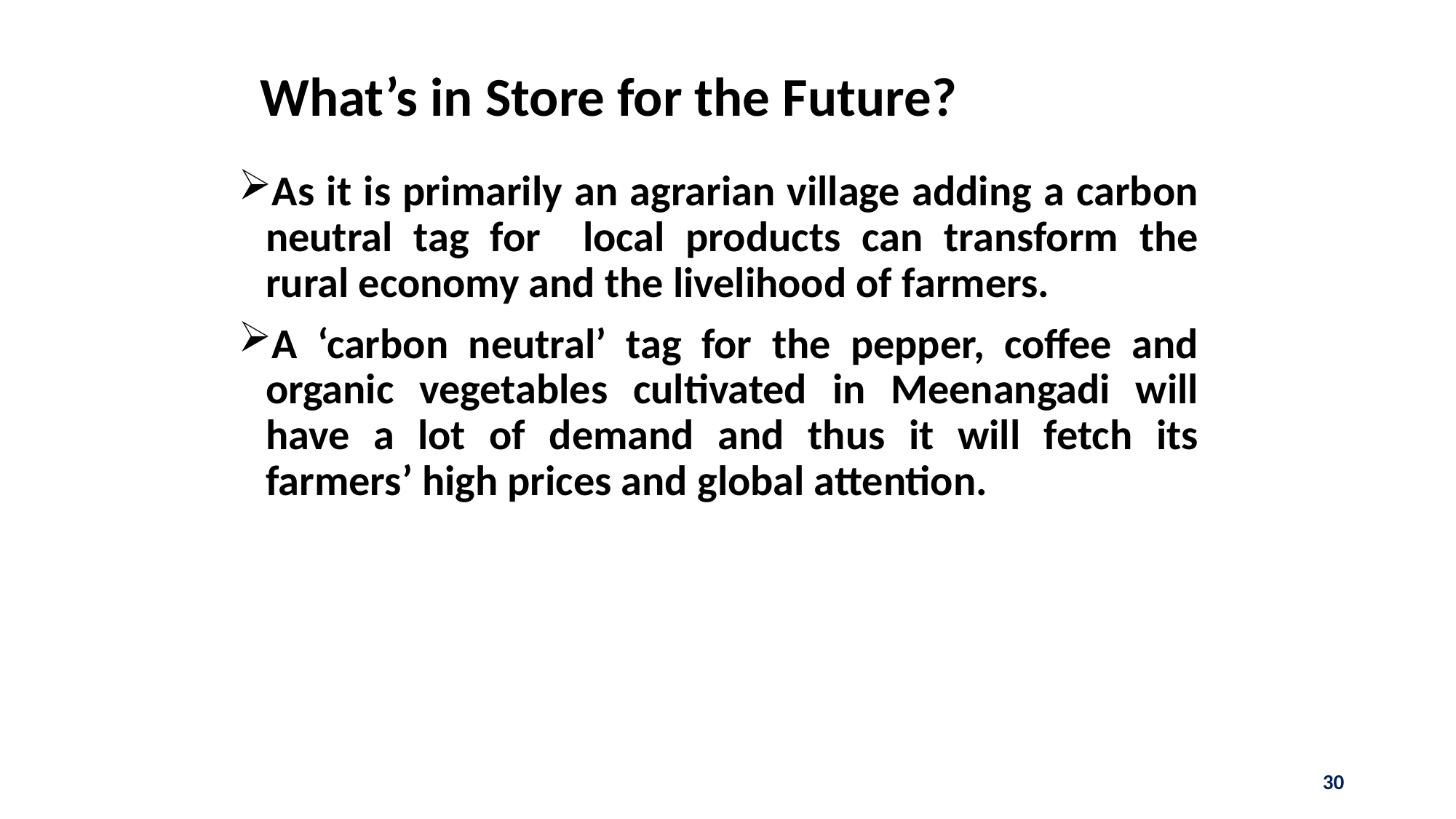

# What’s in Store for the Future?
As it is primarily an agrarian village adding a carbon neutral tag for  local products can transform the rural economy and the livelihood of farmers.
A ‘carbon neutral’ tag for the pepper, coffee and organic vegetables cultivated in Meenangadi will have a lot of demand and thus it will fetch its farmers’ high prices and global attention.

30